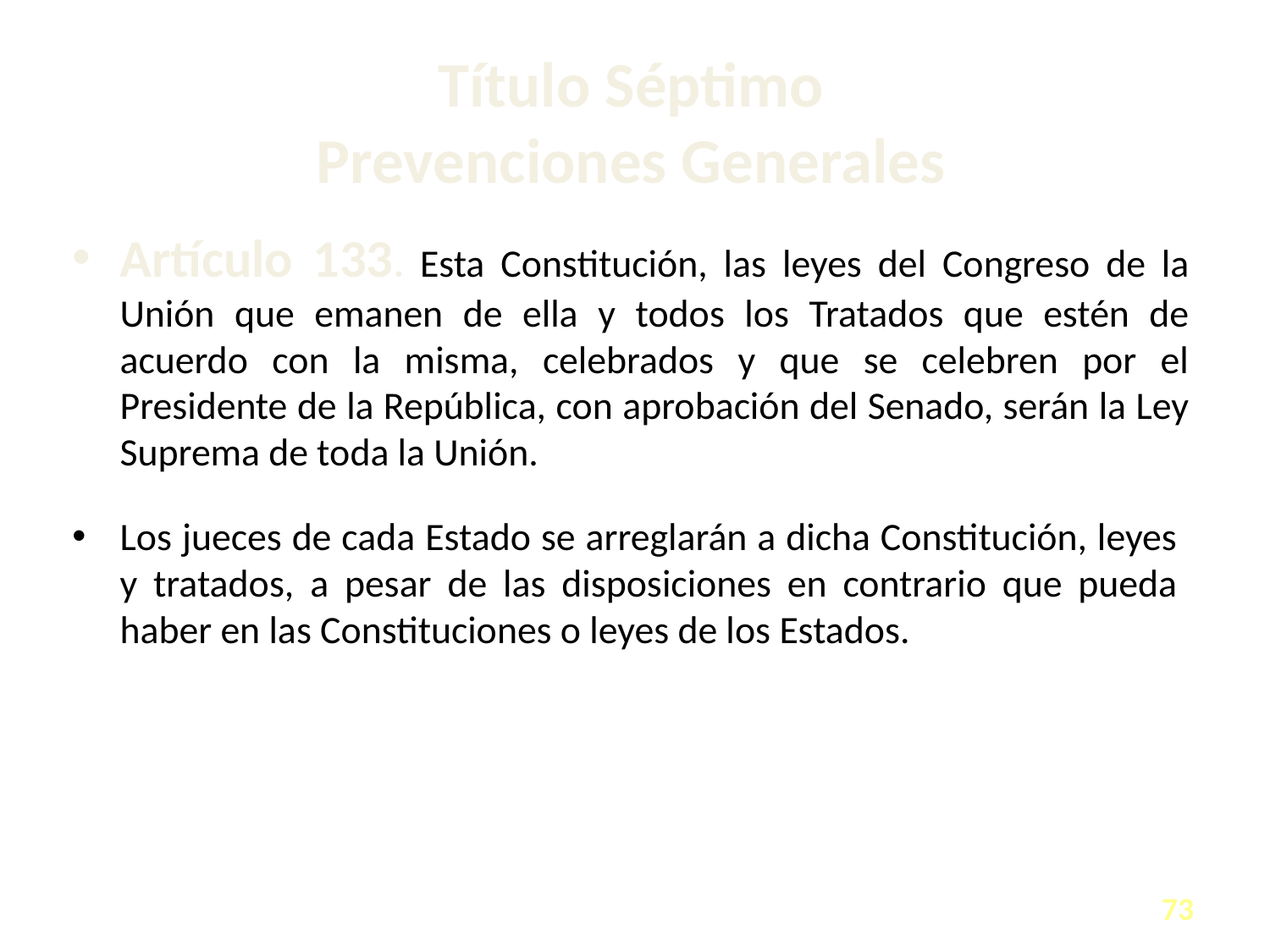

# Título Séptimo Prevenciones Generales
Artículo 133. Esta Constitución, las leyes del Congreso de la Unión que emanen de ella y todos los Tratados que estén de acuerdo con la misma, celebrados y que se celebren por el Presidente de la República, con aprobación del Senado, serán la Ley Suprema de toda la Unión.

Los jueces de cada Estado se arreglarán a dicha Constitución, leyes y tratados, a pesar de las disposiciones en contrario que pueda haber en las Constituciones o leyes de los Estados.
73